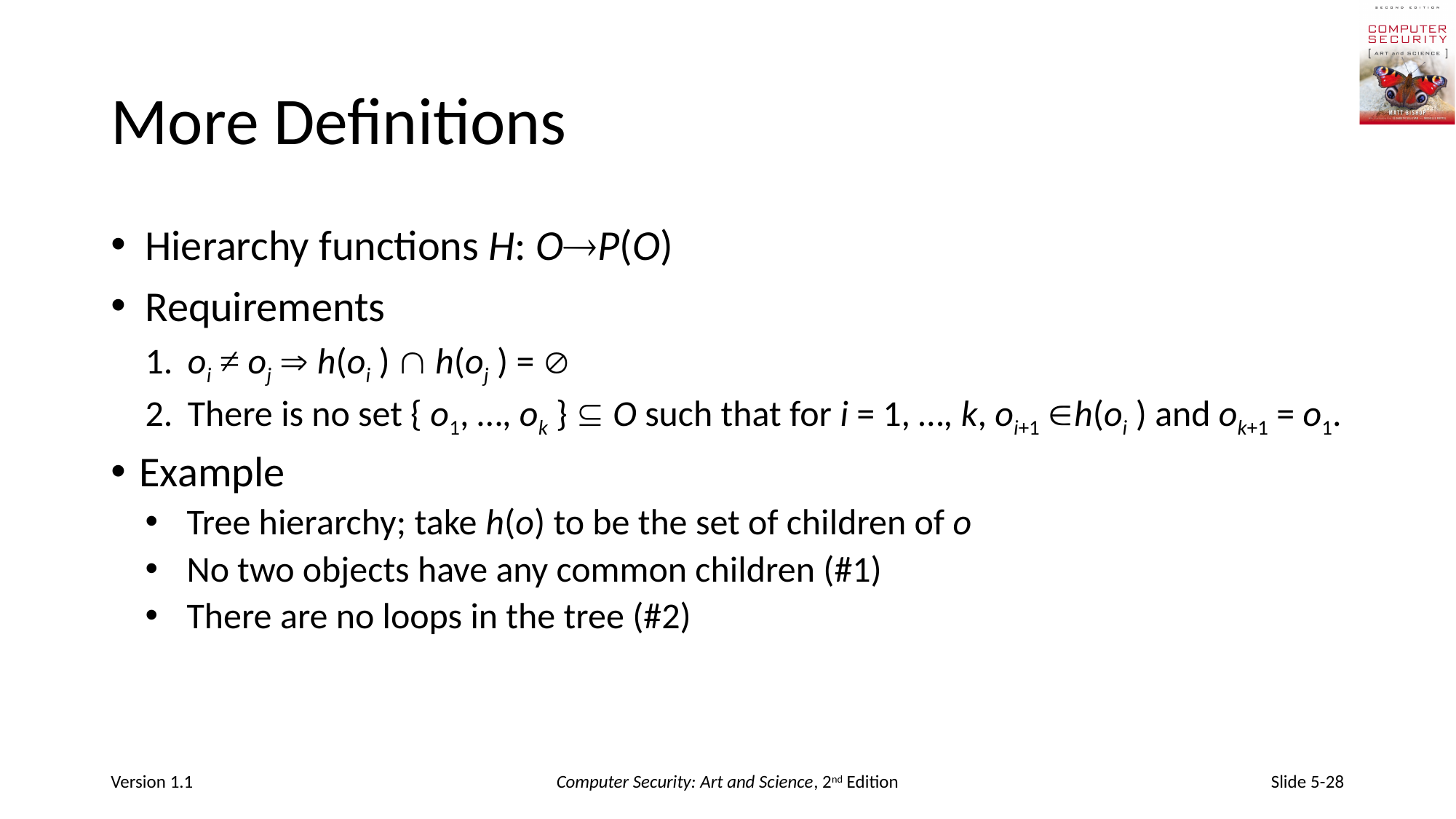

# More Definitions
Hierarchy functions H: O→P(O)
Requirements
 oi ≠ oj ⇒ h(oi ) ∩ h(oj ) = ∅
 There is no set { o1, …, ok } ⊆ O such that for i = 1, …, k, oi+1 ∈h(oi ) and ok+1 = o1.
Example
Tree hierarchy; take h(o) to be the set of children of o
No two objects have any common children (#1)
There are no loops in the tree (#2)

Version 1.1
Computer Security: Art and Science, 2nd Edition
Slide 5-28